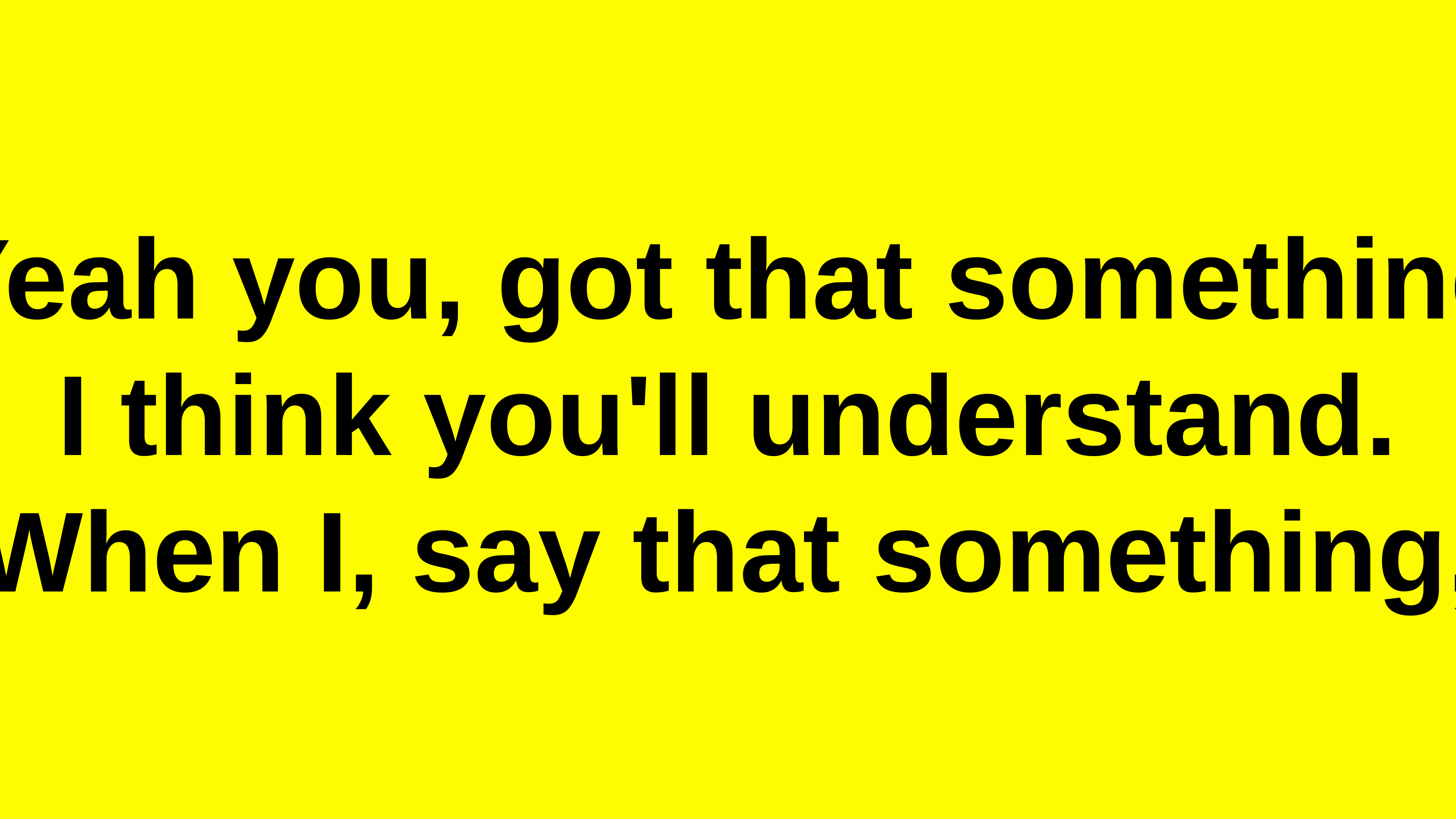

Yeah you, got that something
I think you'll understand.
When I, say that something,